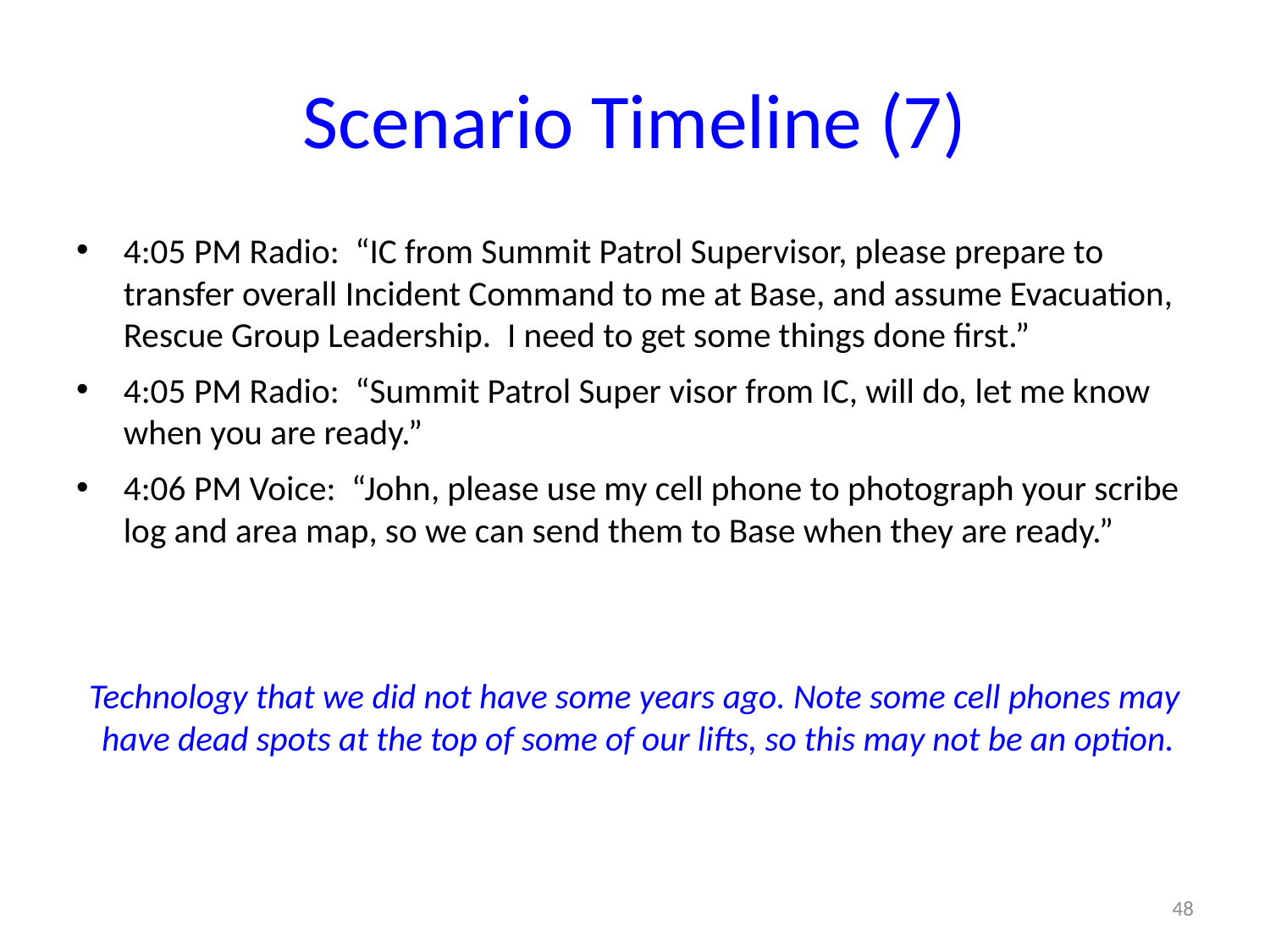

# Scenario Timeline (7)
4:05 PM Radio:  “IC from Summit Patrol Supervisor, please prepare to transfer overall Incident Command to me at Base, and assume Evacuation, Rescue Group Leadership.  I need to get some things done first.”
4:05 PM Radio:  “Summit Patrol Super visor from IC, will do, let me know when you are ready.”
4:06 PM Voice:  “John, please use my cell phone to photograph your scribe log and area map, so we can send them to Base when they are ready.”

Technology that we did not have some years ago. Note some cell phones may have dead spots at the top of some of our lifts, so this may not be an option.

48